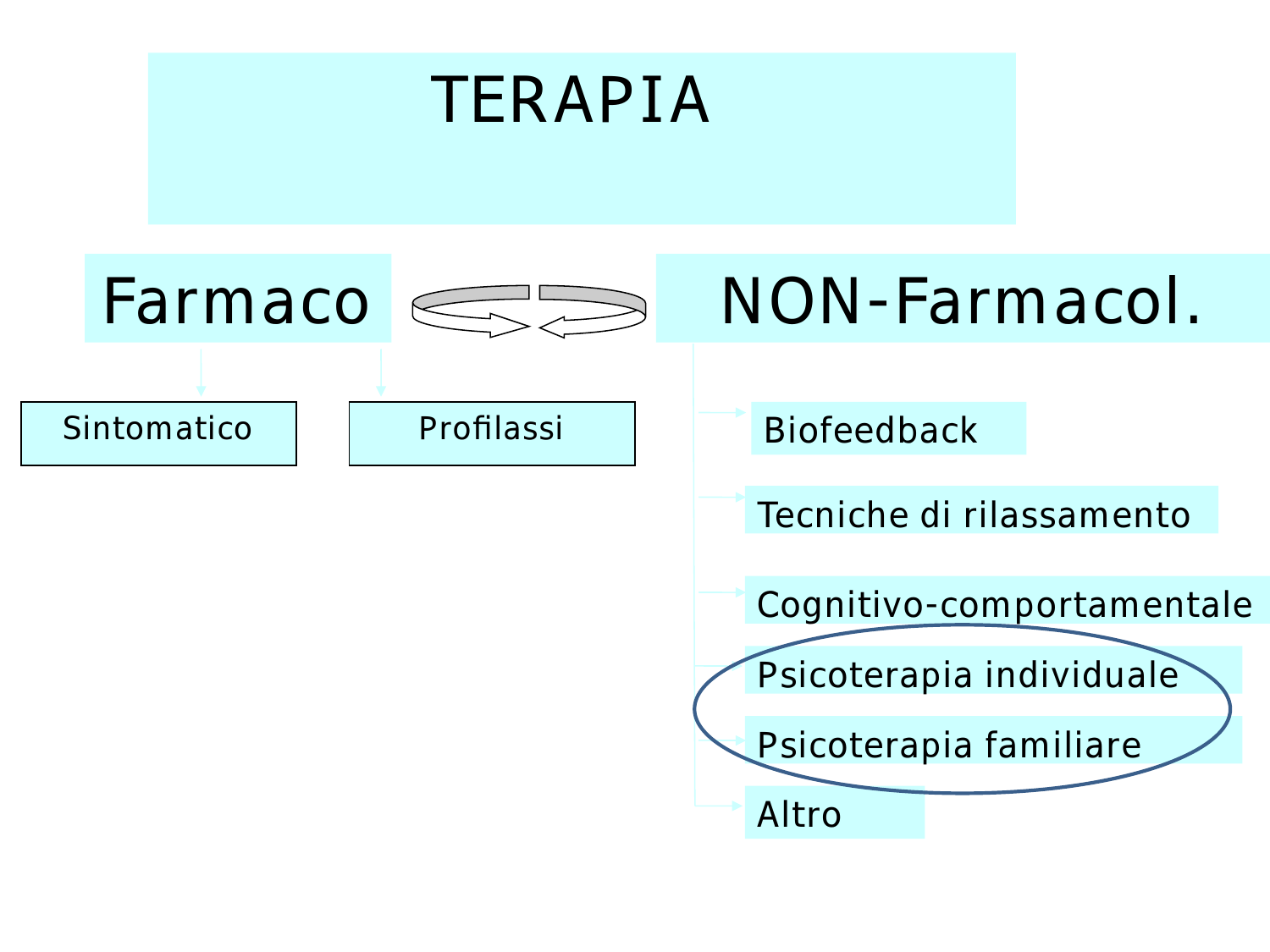

TERAPIA

Farmaco
NON-Farmacol.

Sintomatico

Profilassi

Biofeedback

Tecniche di rilassamento

Cognitivo-comportamentale

Psicoterapia individuale

Psicoterapia familiare

Altro